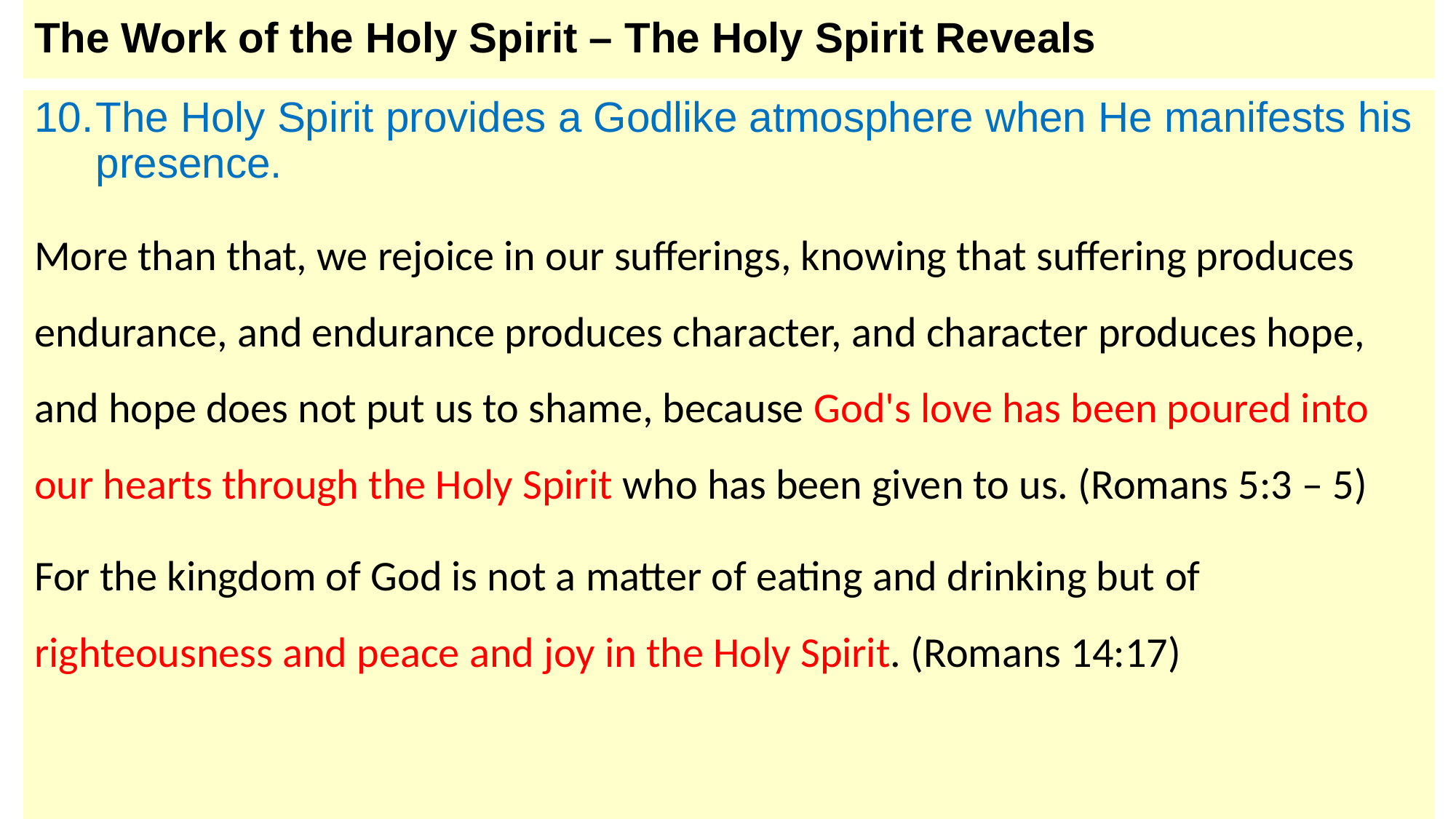

# The Work of the Holy Spirit – The Holy Spirit Reveals
The Holy Spirit provides a Godlike atmosphere when He manifests his presence.
More than that, we rejoice in our sufferings, knowing that suffering produces endurance, and endurance produces character, and character produces hope, and hope does not put us to shame, because God's love has been poured into our hearts through the Holy Spirit who has been given to us. (Romans 5:3 – 5)
For the kingdom of God is not a matter of eating and drinking but of righteousness and peace and joy in the Holy Spirit. (Romans 14:17)